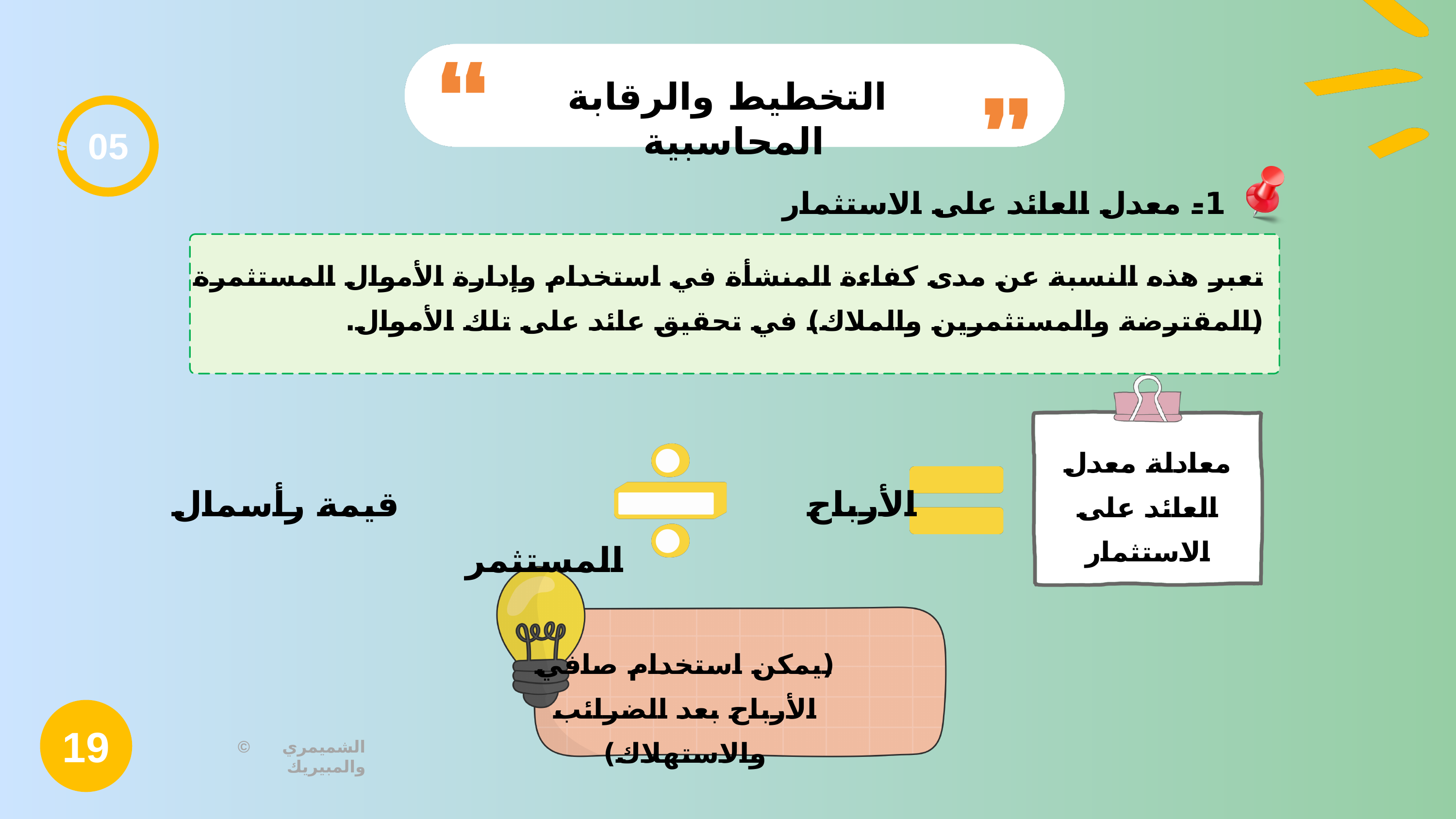

التخطيط والرقابة المحاسبية

05

1- معدل العائد على الاستثمار

تعبر هذه النسبة عن مدى كفاءة المنشأة في استخدام وإدارة الأموال المستثمرة (المقترضة والمستثمرين والملاك) في تحقيق عائد على تلك الأموال.

معادلة معدل العائد على الاستثمار

الأرباح                                 قيمة رأسمال المستثمر

(يمكن استخدام صافي الأرباح بعد الضرائب والاستهلاك)

19
©       الشميمري والمبيريك